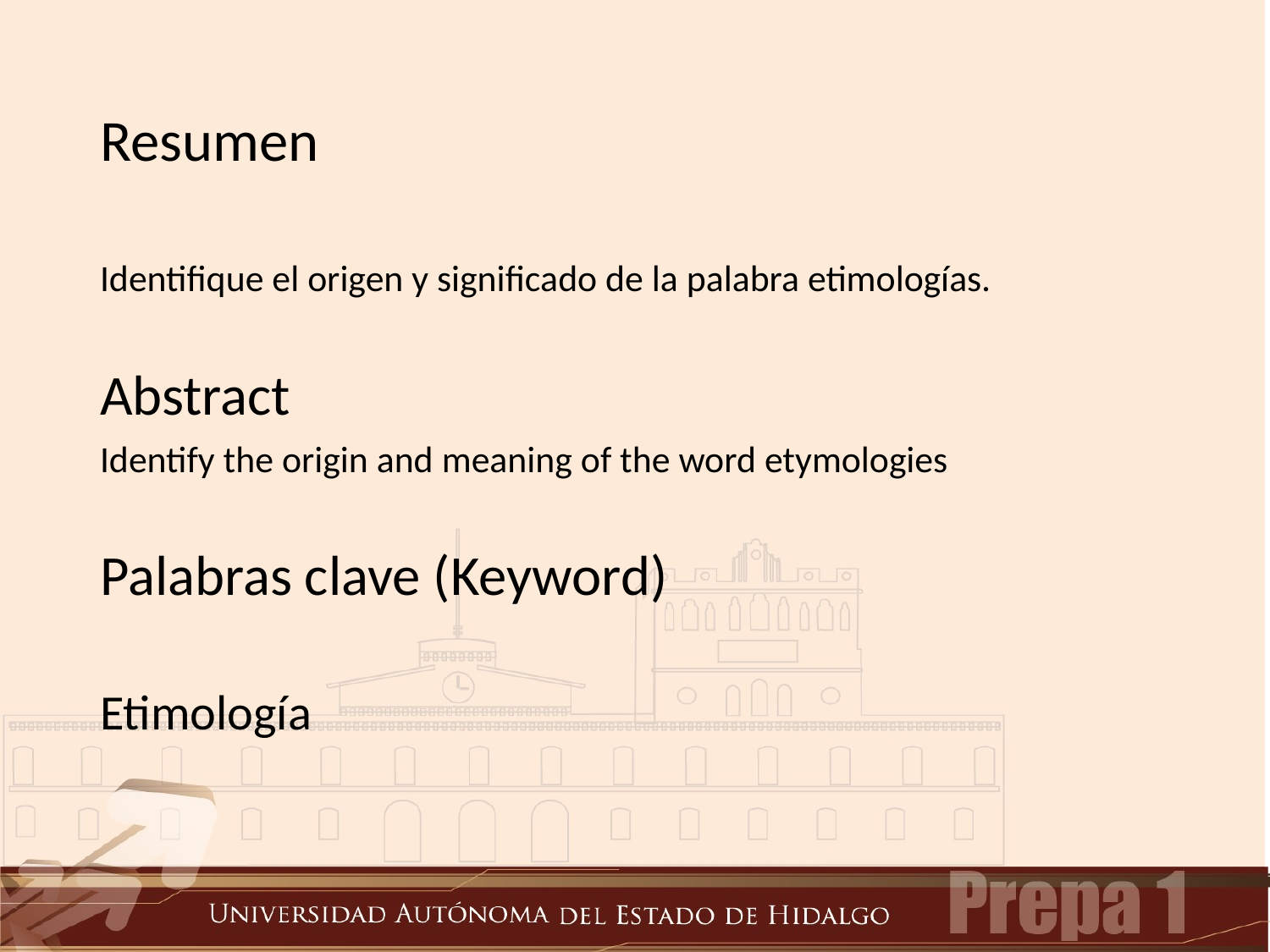

# Resumen
Identifique el origen y significado de la palabra etimologías.

Abstract
Identify the origin and meaning of the word etymologies

Palabras clave (Keyword)

Etimología